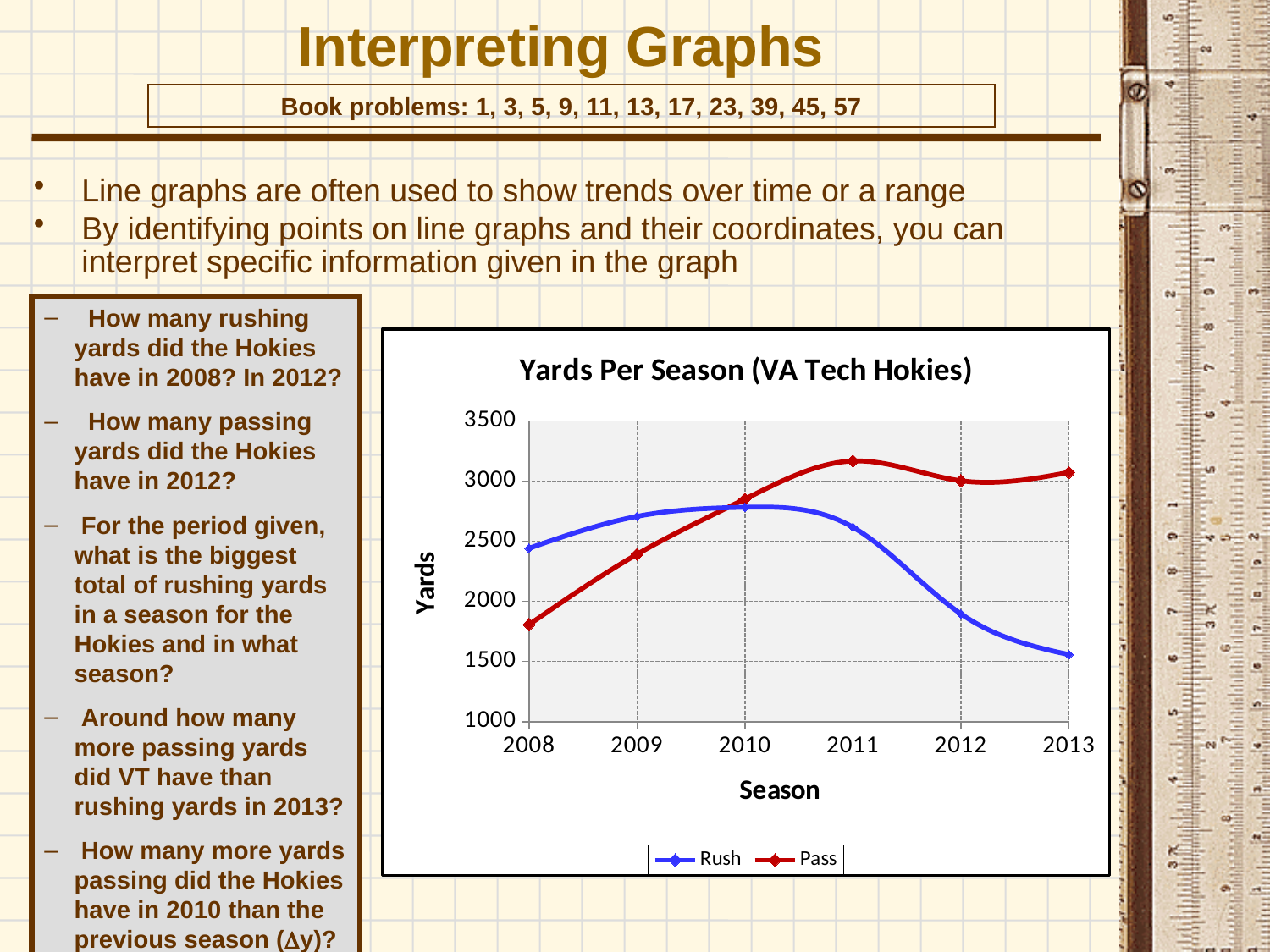

# Interpreting Graphs
Book problems: 1, 3, 5, 9, 11, 13, 17, 23, 39, 45, 57
Line graphs are often used to show trends over time or a range
By identifying points on line graphs and their coordinates, you can interpret specific information given in the graph
  How many rushing yards did the Hokies have in 2008? In 2012?

  How many passing yards did the Hokies have in 2012?

 For the period given, what is the biggest total of rushing yards in a season for the Hokies and in what season?

 Around how many more passing yards did VT have than rushing yards in 2013?

 How many more yards passing did the Hokies have in 2010 than the previous season (Δy)?

### Chart: Yards Per Season (VA Tech Hokies)

| Category | Rush | Pass |
|---|---|---|